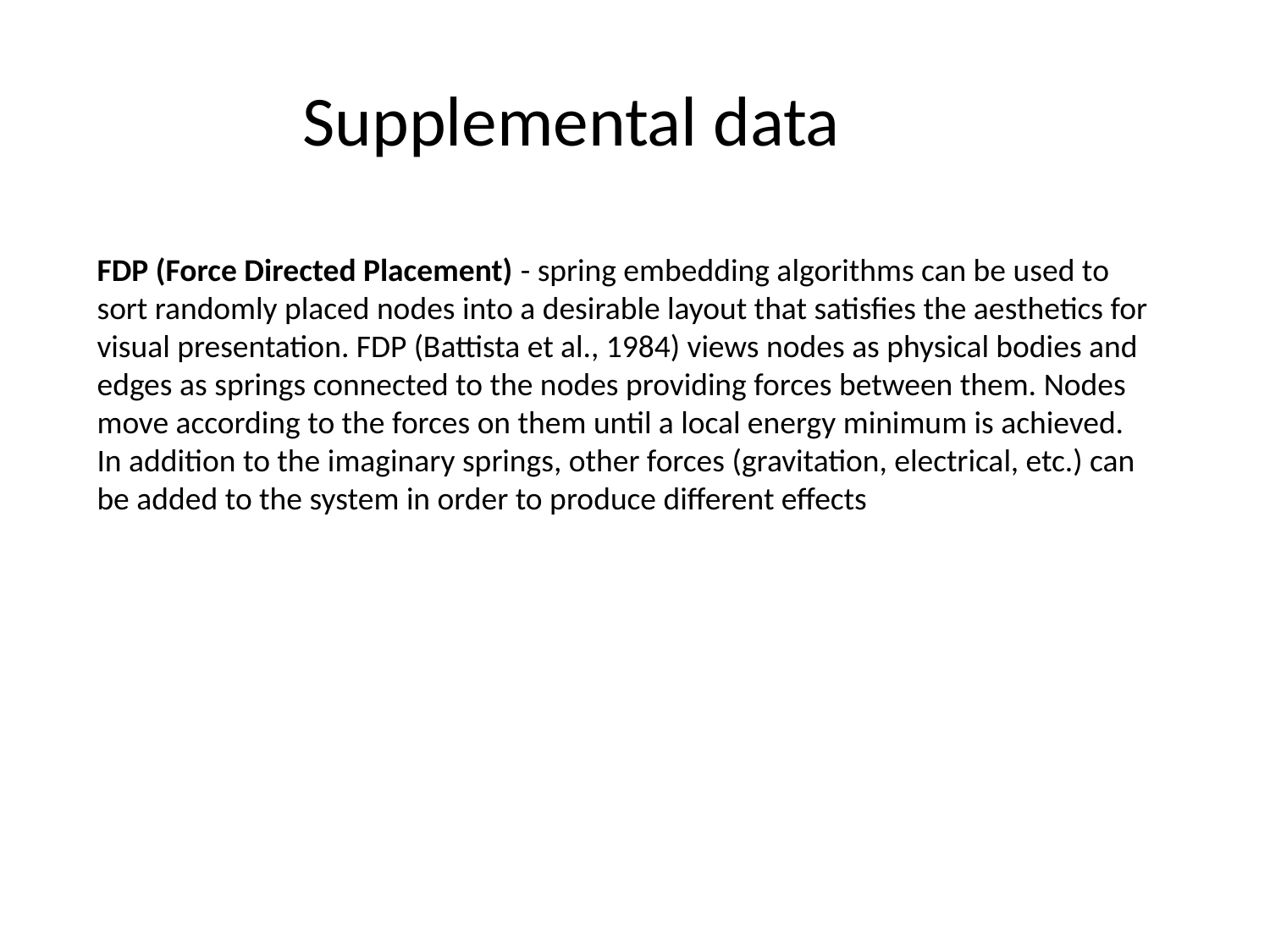

Supplemental data
FDP (Force Directed Placement) - spring embedding algorithms can be used to sort randomly placed nodes into a desirable layout that satisfies the aesthetics for visual presentation. FDP (Battista et al., 1984) views nodes as physical bodies and edges as springs connected to the nodes providing forces between them. Nodes move according to the forces on them until a local energy minimum is achieved. In addition to the imaginary springs, other forces (gravitation, electrical, etc.) can be added to the system in order to produce different effects